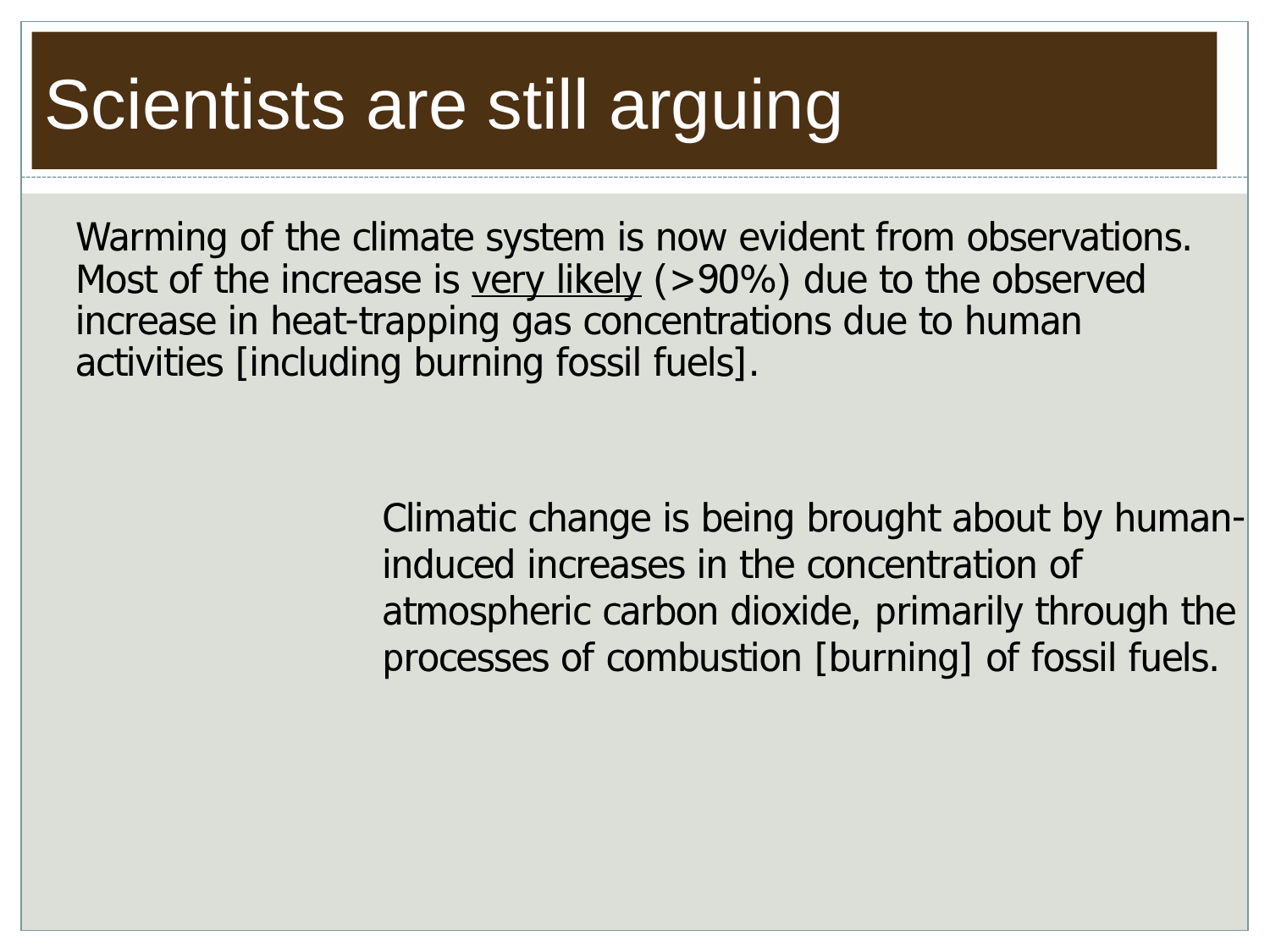

# Scientists are still arguing
Warming of the climate system is now evident from observations. Most of the increase is very likely (>90%) due to the observed increase in heat-trapping gas concentrations due to human activities [including burning fossil fuels].
Climatic change is being brought about by human-induced increases in the concentration of atmospheric carbon dioxide, primarily through the processes of combustion [burning] of fossil fuels.